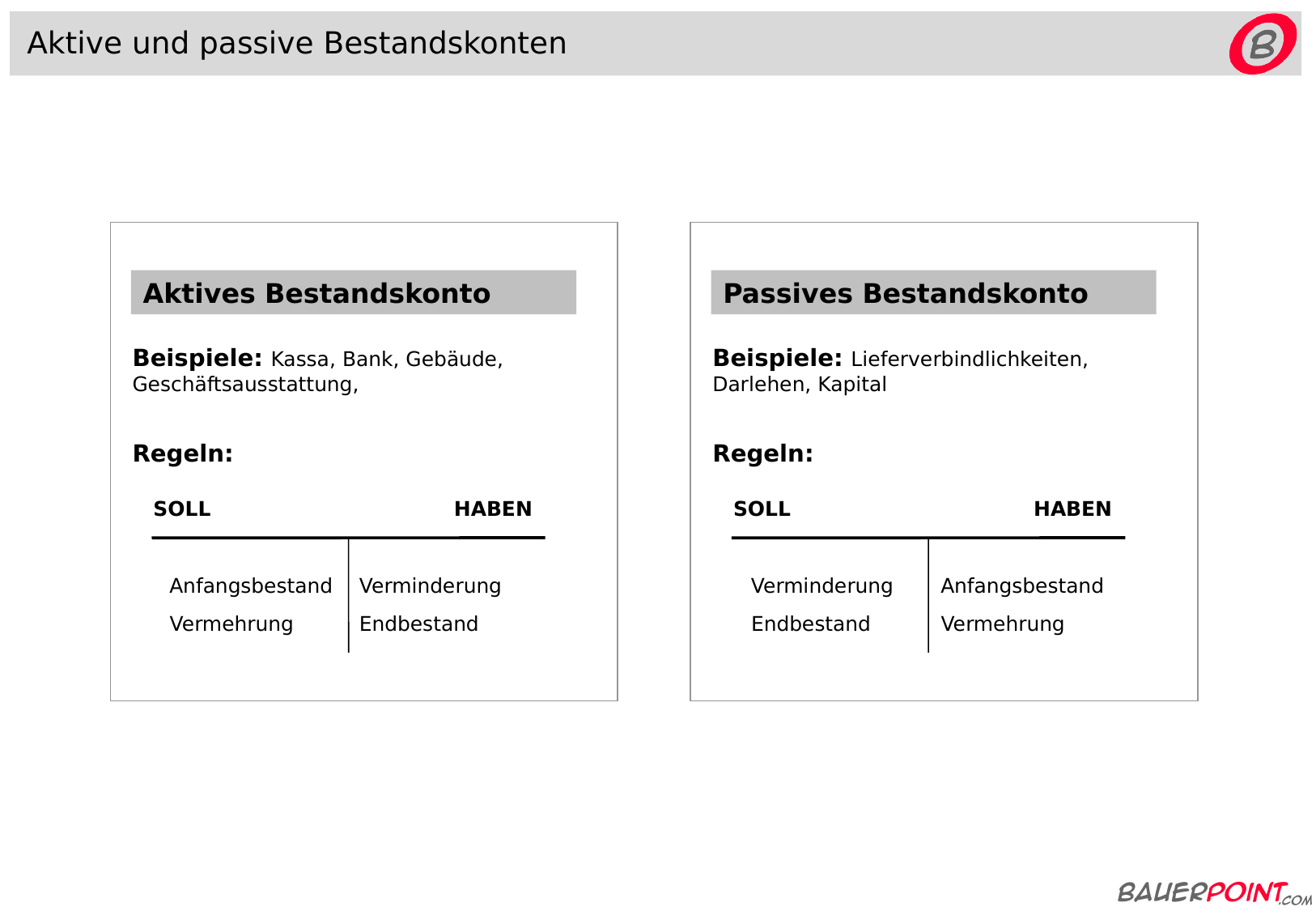

Aktive und passive Bestandskonten

Aktives Bestandskonto
Passives Bestandskonto
Beispiele: Kassa, Bank, Gebäude, Geschäftsausstattung,
Beispiele: Lieferverbindlichkeiten, Darlehen, Kapital
Regeln:
Regeln:
SOLL
HABEN
SOLL
HABEN

Anfangsbestand	Verminderung
Verminderung	Anfangsbestand
Vermehrung 	Endbestand
Endbestand	Vermehrung